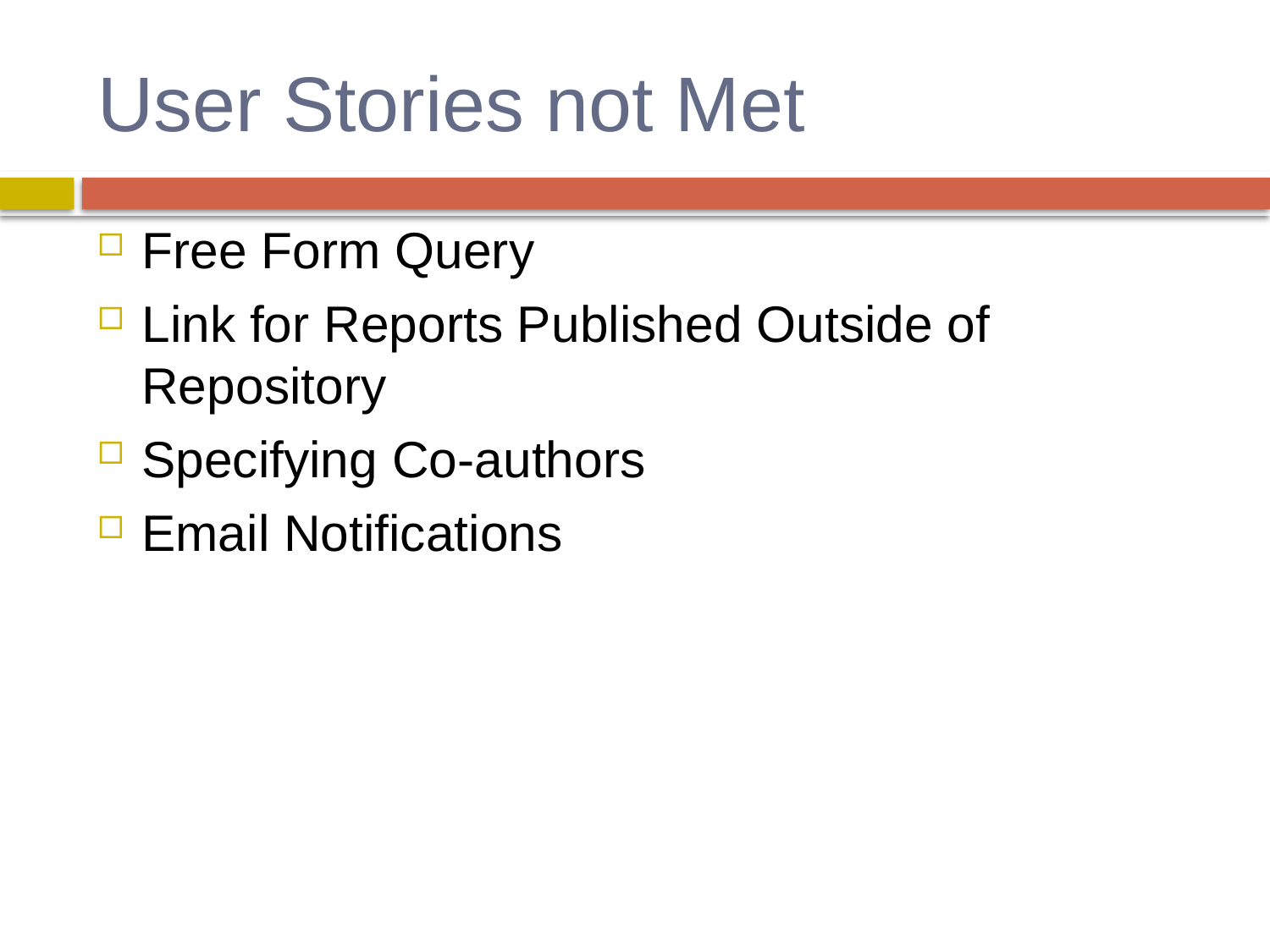

# User Stories not Met
Free Form Query
Link for Reports Published Outside of Repository
Specifying Co-authors
Email Notifications